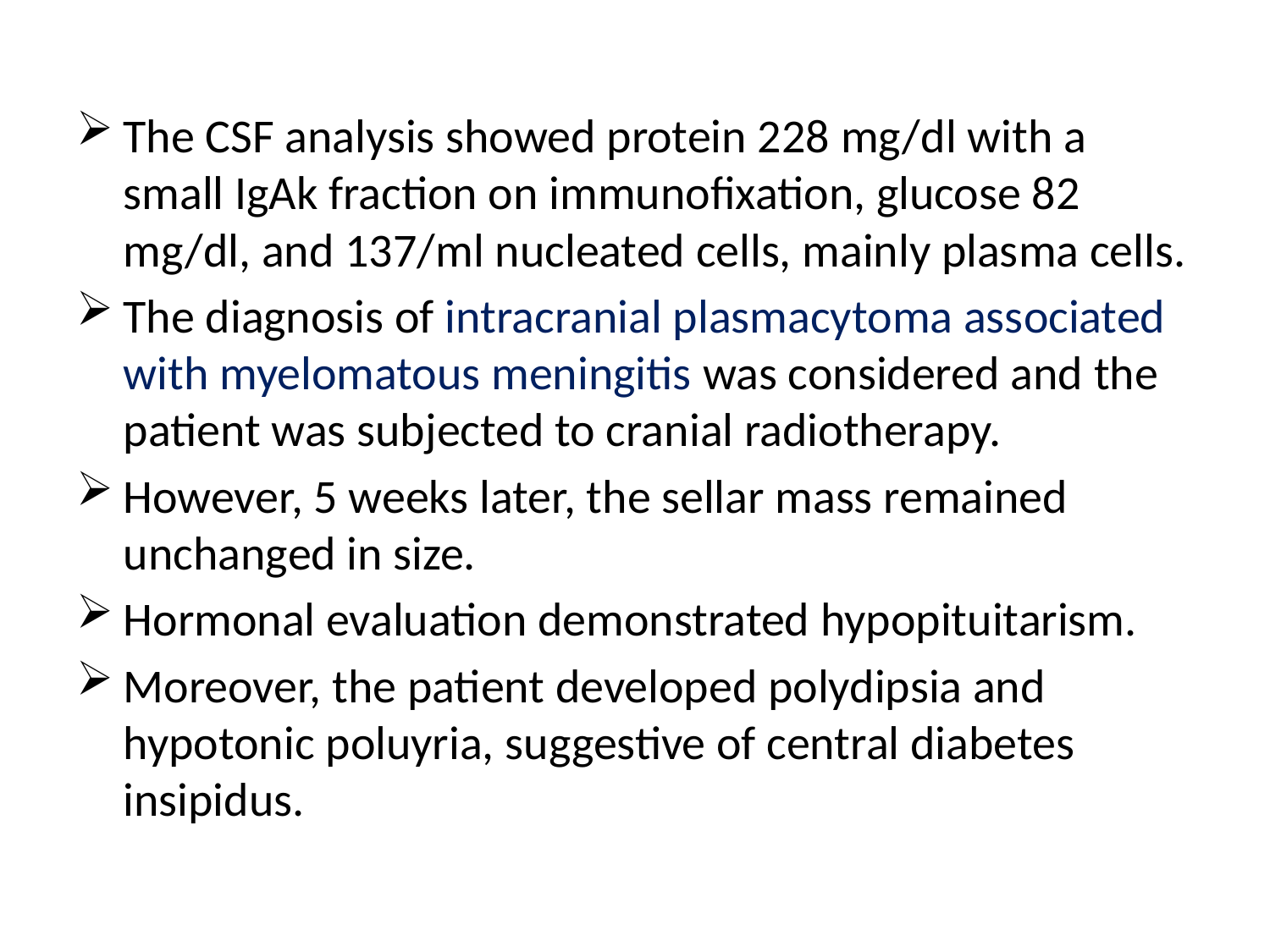

The CSF analysis showed protein 228 mg/dl with a small IgAk fraction on immunofixation, glucose 82 mg/dl, and 137/ml nucleated cells, mainly plasma cells.
The diagnosis of intracranial plasmacytoma associated with myelomatous meningitis was considered and the patient was subjected to cranial radiotherapy.
However, 5 weeks later, the sellar mass remained unchanged in size.
Hormonal evaluation demonstrated hypopituitarism.
Moreover, the patient developed polydipsia and hypotonic poluyria, suggestive of central diabetes insipidus.